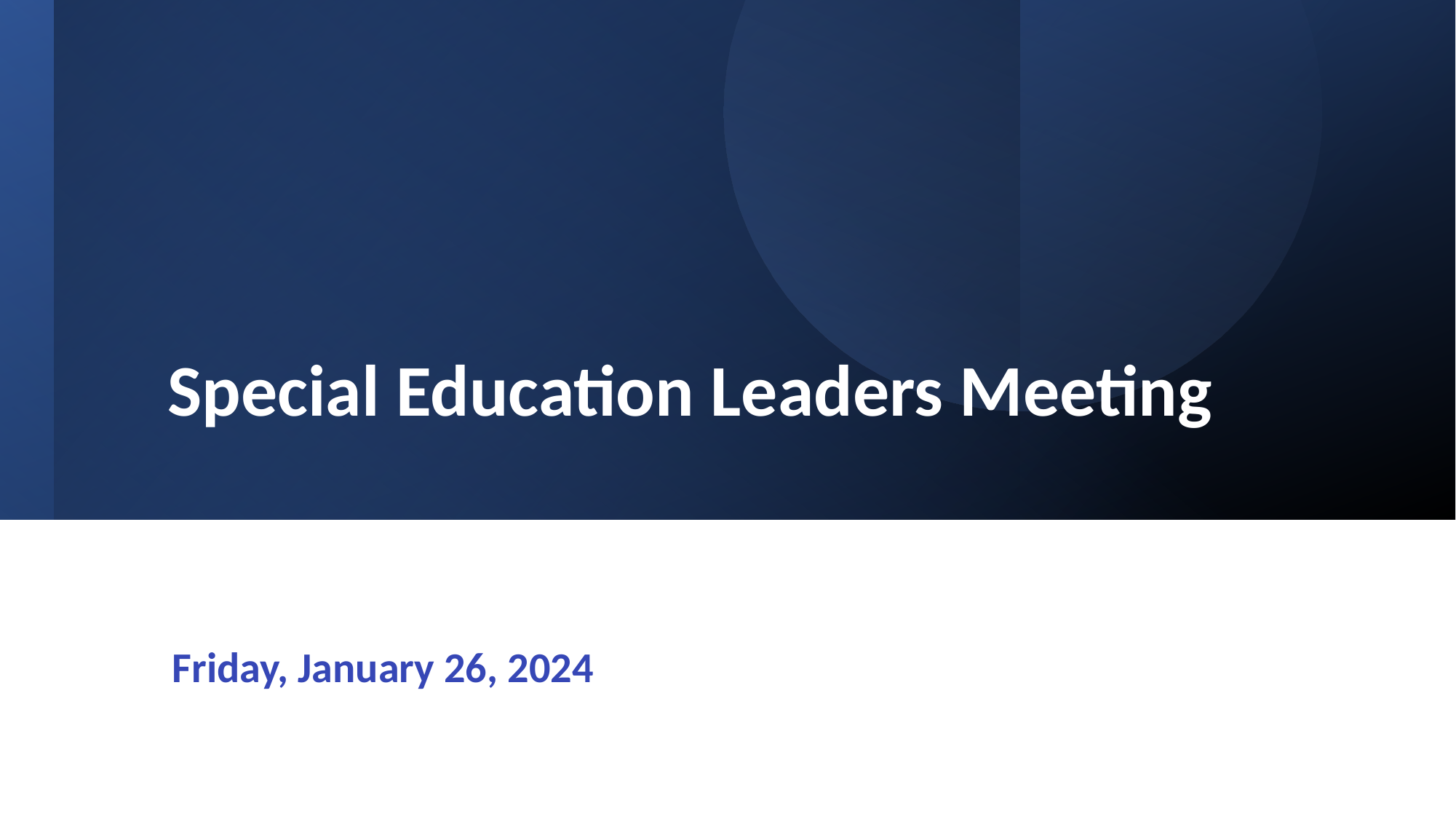

# Special Education Leaders Meeting
Friday, January 26, 2024